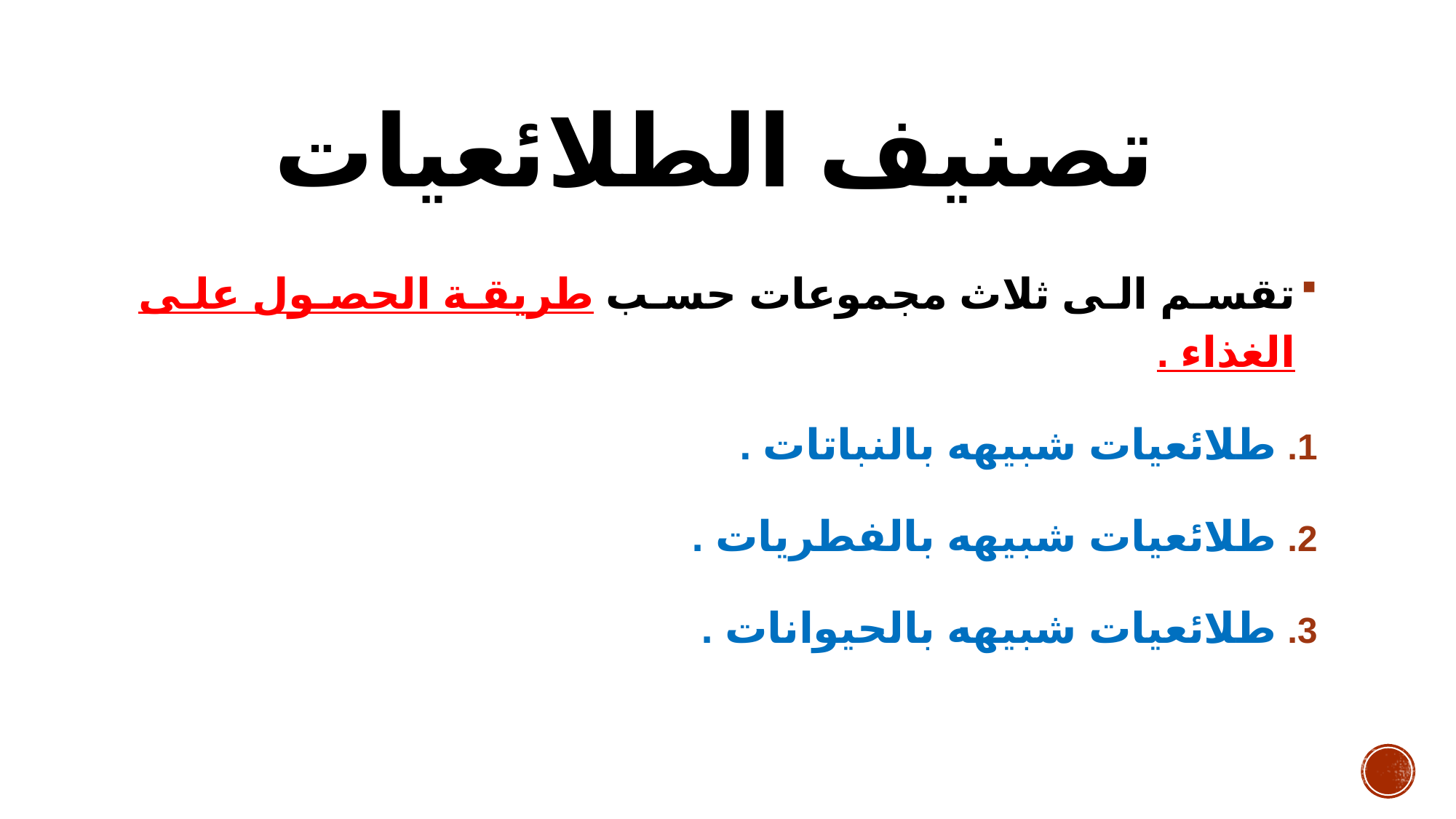

# تصنيف الطلائعيات
تقسم الى ثلاث مجموعات حسب طريقة الحصول على الغذاء .
طلائعيات شبيهه بالنباتات .
طلائعيات شبيهه بالفطريات .
طلائعيات شبيهه بالحيوانات .